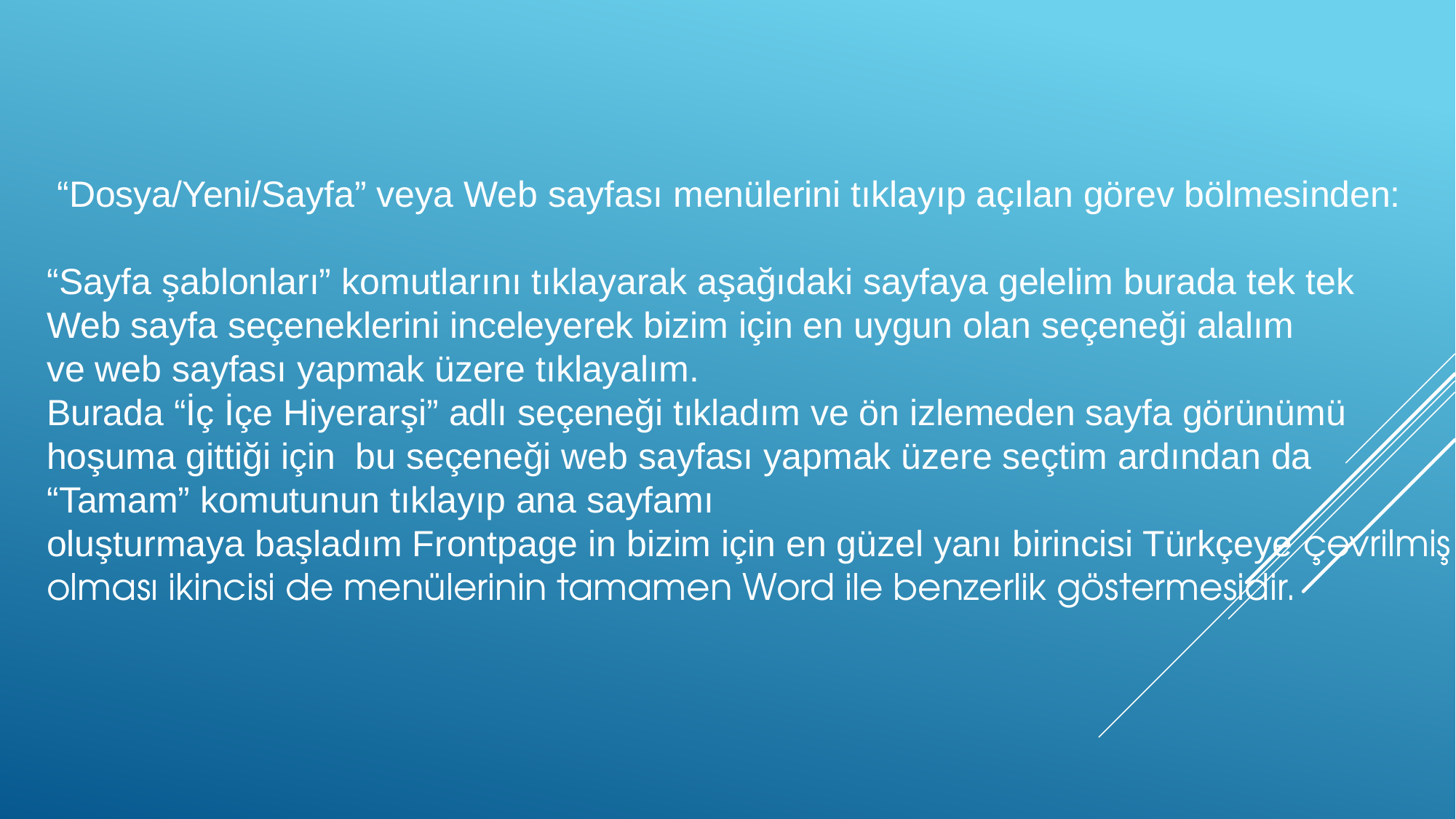

“Dosya/Yeni/Sayfa” veya Web sayfası menülerini tıklayıp açılan görev bölmesinden:

“Sayfa şablonları” komutlarını tıklayarak aşağıdaki sayfaya gelelim burada tek tek
Web sayfa seçeneklerini inceleyerek bizim için en uygun olan seçeneği alalım
ve web sayfası yapmak üzere tıklayalım.
Burada “İç İçe Hiyerarşi” adlı seçeneği tıkladım ve ön izlemeden sayfa görünümü
hoşuma gittiği için  bu seçeneği web sayfası yapmak üzere seçtim ardından da
“Tamam” komutunun tıklayıp ana sayfamı
oluşturmaya başladım Frontpage in bizim için en güzel yanı birincisi Türkçeye çevrilmiş
olması ikincisi de menülerinin tamamen Word ile benzerlik göstermesidir.